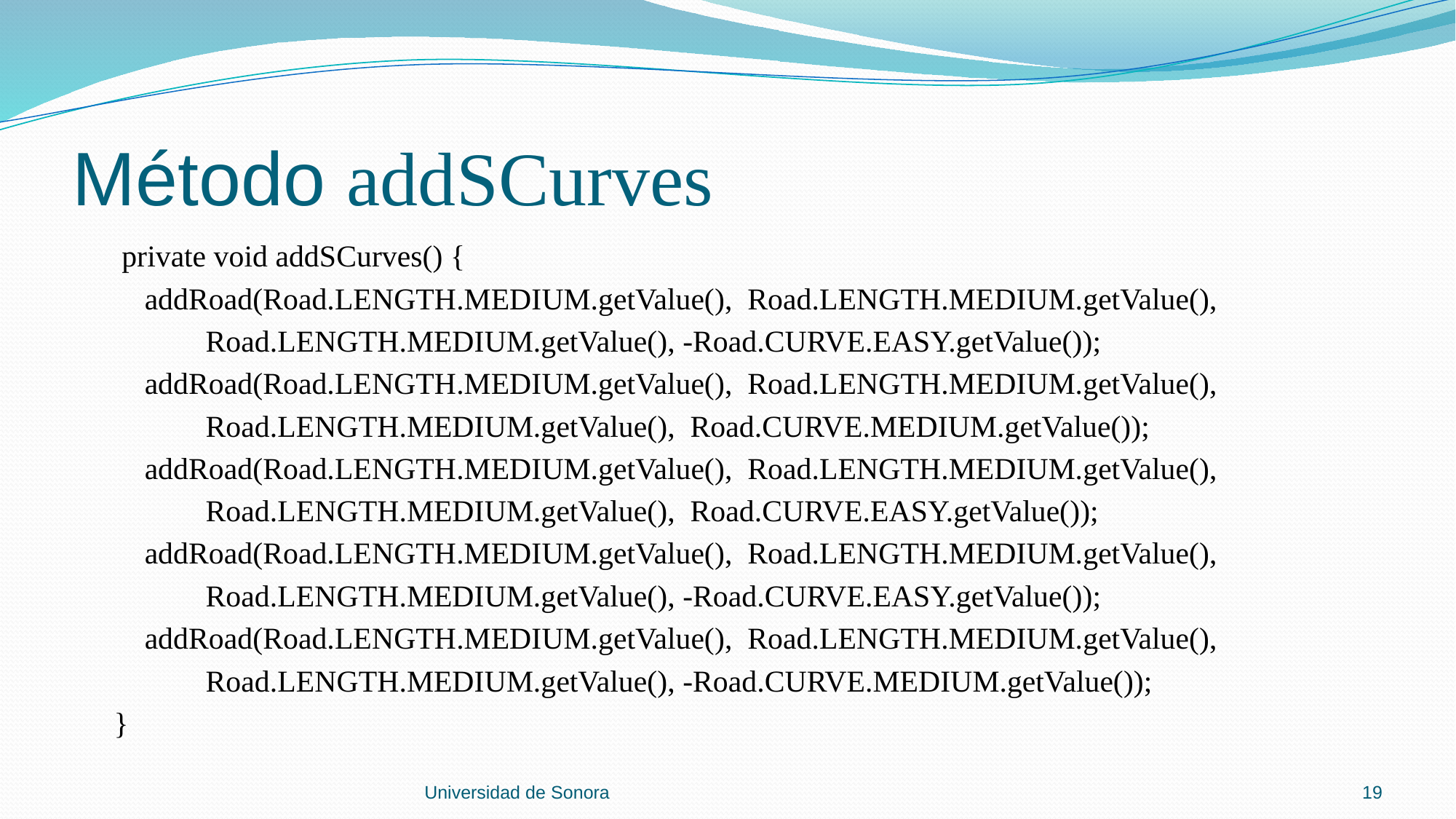

# Método addSCurves
     private void addSCurves() {
        addRoad(Road.LENGTH.MEDIUM.getValue(),  Road.LENGTH.MEDIUM.getValue(),
                Road.LENGTH.MEDIUM.getValue(), -Road.CURVE.EASY.getValue());
        addRoad(Road.LENGTH.MEDIUM.getValue(),  Road.LENGTH.MEDIUM.getValue(),
                Road.LENGTH.MEDIUM.getValue(),  Road.CURVE.MEDIUM.getValue());
        addRoad(Road.LENGTH.MEDIUM.getValue(),  Road.LENGTH.MEDIUM.getValue(),
                Road.LENGTH.MEDIUM.getValue(),  Road.CURVE.EASY.getValue());
        addRoad(Road.LENGTH.MEDIUM.getValue(),  Road.LENGTH.MEDIUM.getValue(),
                Road.LENGTH.MEDIUM.getValue(), -Road.CURVE.EASY.getValue());
        addRoad(Road.LENGTH.MEDIUM.getValue(),  Road.LENGTH.MEDIUM.getValue(),
                Road.LENGTH.MEDIUM.getValue(), -Road.CURVE.MEDIUM.getValue());
    }
Universidad de Sonora
19